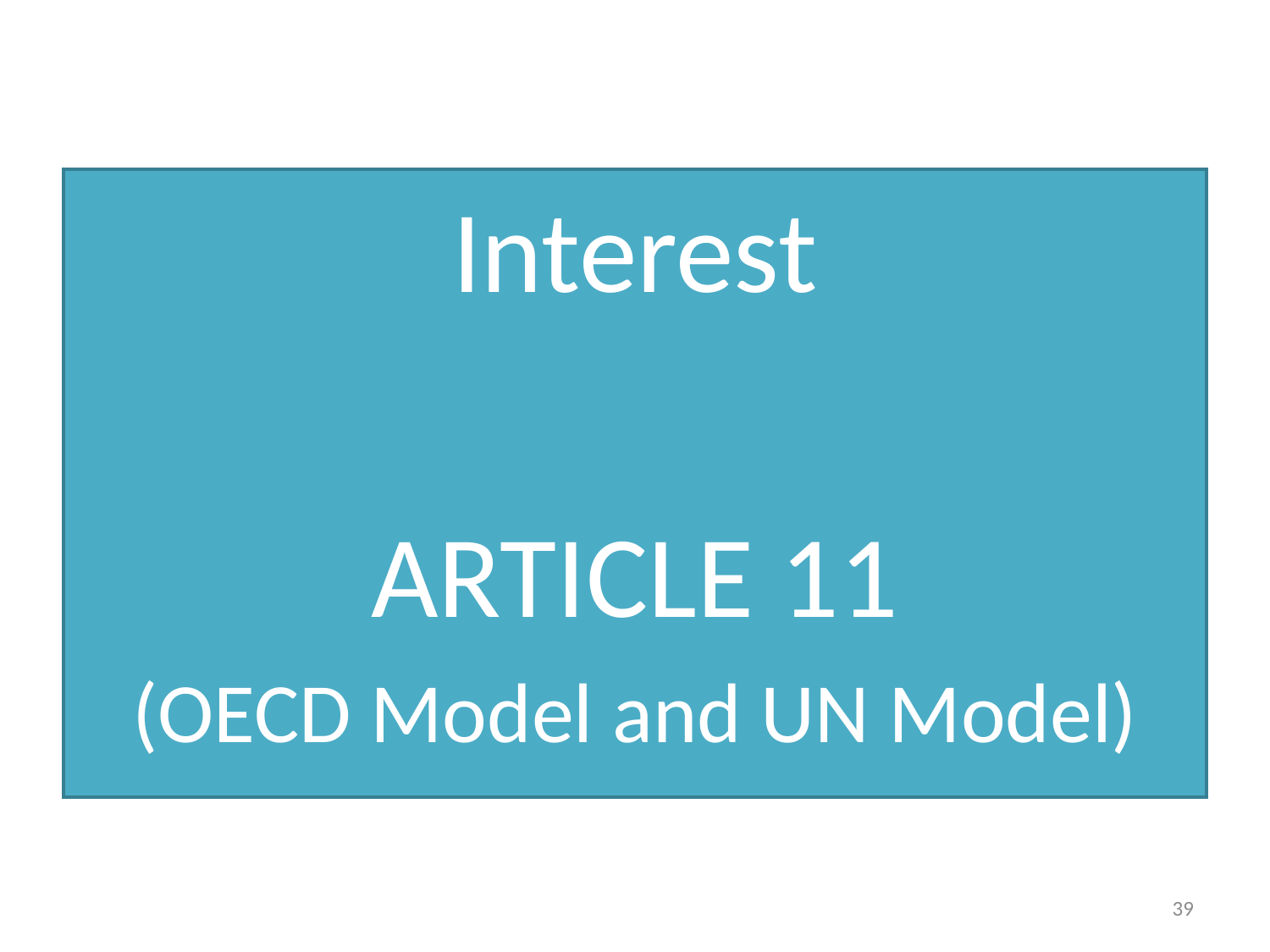

Interest

ARTICLE 11
(OECD Model and UN Model)
39